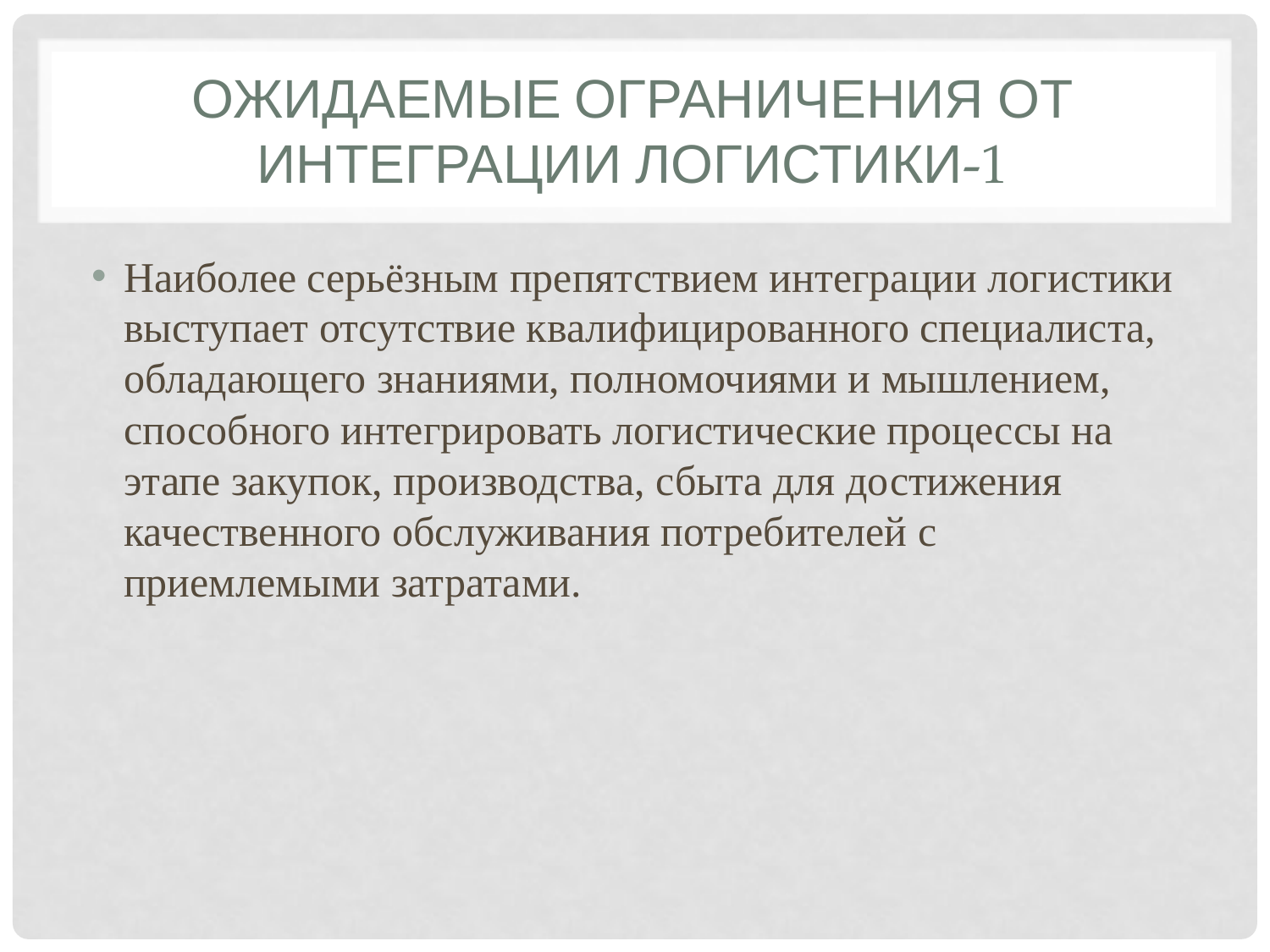

# Ожидаемые ограничения от интеграции логистики-1
Наиболее серьёзным препятствием интеграции логистики выступает отсутствие квалифицированного специалиста, обладающего знаниями, полномочиями и мышлением, способного интегрировать логистические процессы на этапе закупок, производства, сбыта для достижения качественного обслуживания потребителей с приемлемыми затратами.